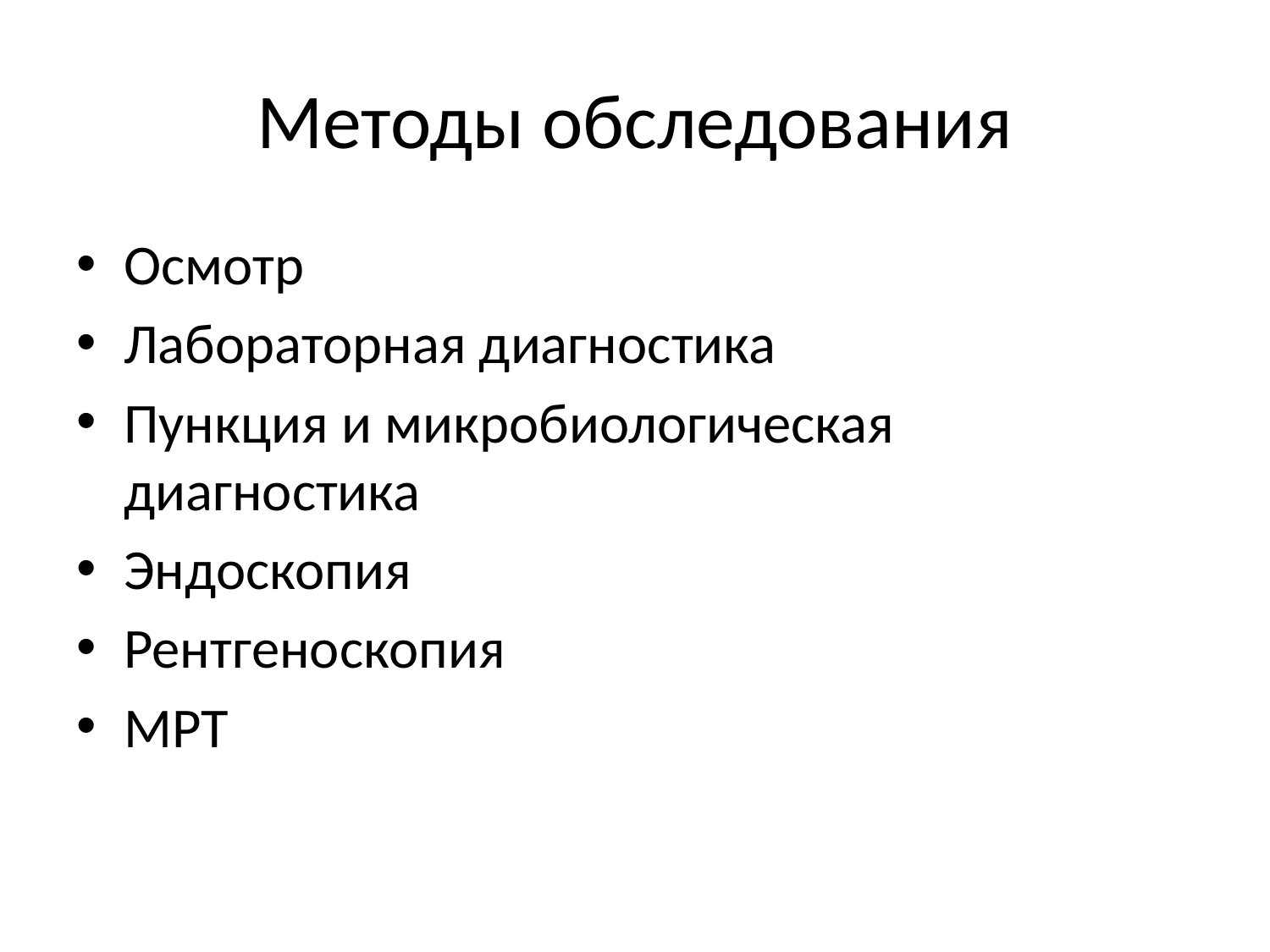

# Методы обследования
Осмотр
Лабораторная диагностика
Пункция и микробиологическая диагностика
Эндоскопия
Рентгеноскопия
МРТ